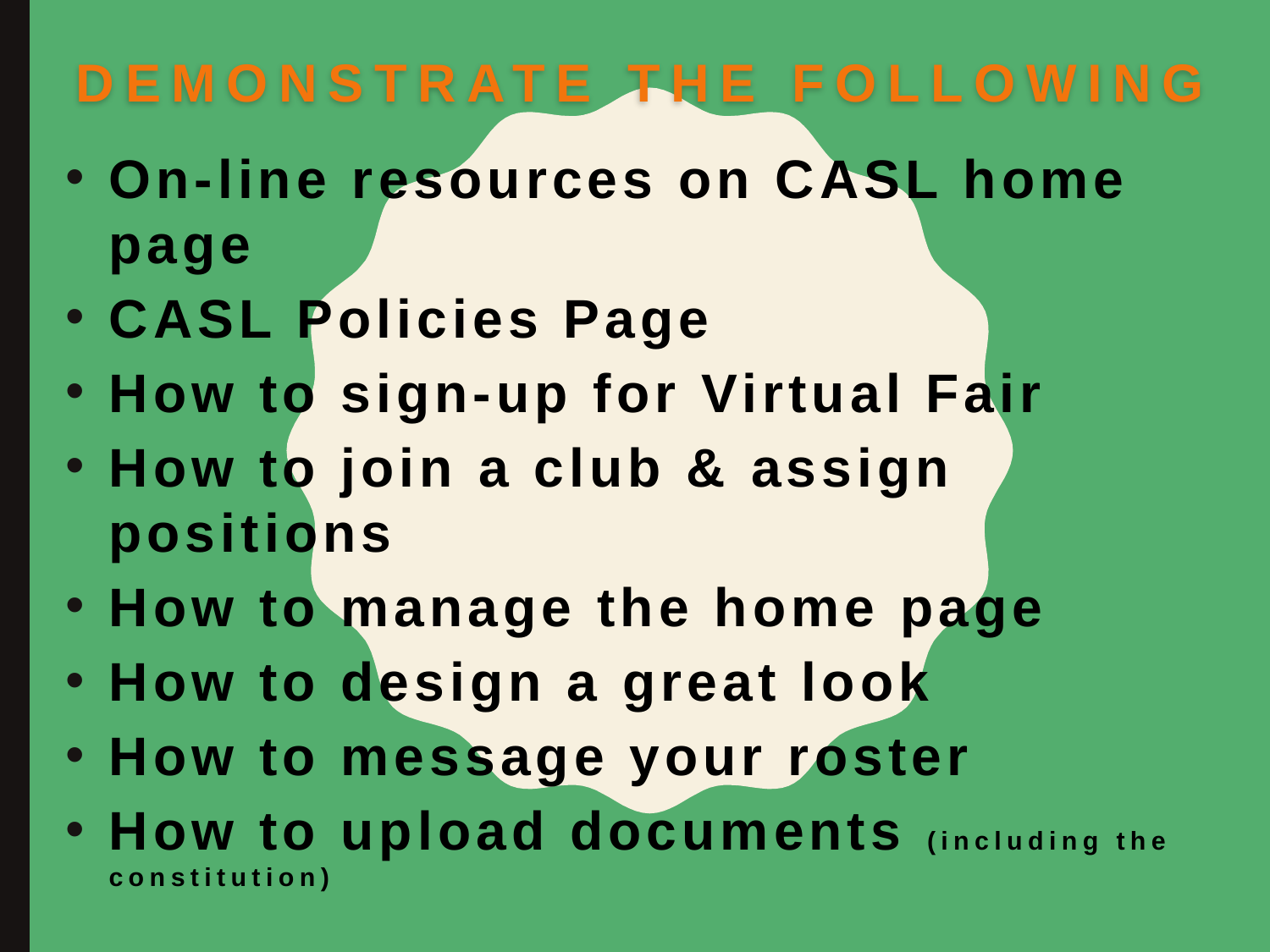

# Demonstrate the following
On-line resources on CASL home page
CASL Policies Page
How to sign-up for Virtual Fair
How to join a club & assign positions
How to manage the home page
How to design a great look
How to message your roster
How to upload documents (including the constitution)